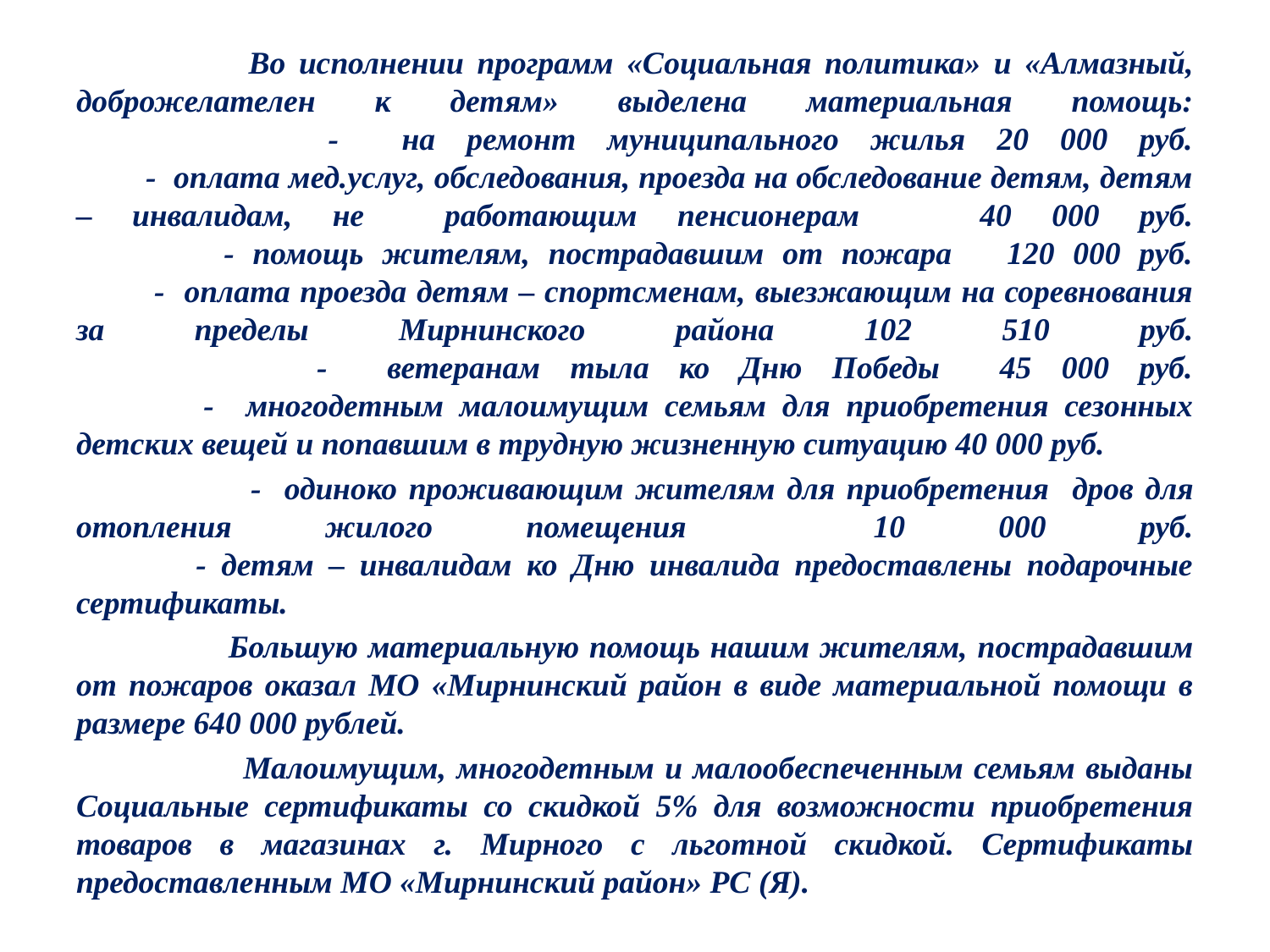

Во исполнении программ «Социальная политика» и «Алмазный, доброжелателен к детям» выделена материальная помощь:
        -  на ремонт муниципального жилья 20 000 руб.
        -  оплата мед.услуг, обследования, проезда на обследование детям, детям – инвалидам, не  работающим пенсионерам   40 000 руб.
        - помощь жителям, пострадавшим от пожара   120 000 руб.
        -  оплата проезда детям – спортсменам, выезжающим на соревнования за пределы Мирнинского района 102 510 руб.
        -  ветеранам тыла ко Дню Победы  45 000 руб.
        -  многодетным малоимущим семьям для приобретения сезонных детских вещей и попавшим в трудную жизненную ситуацию 40 000 руб.
               -  одиноко проживающим жителям для приобретения  дров для отопления жилого помещения  10 000 руб.
        - детям – инвалидам ко Дню инвалида предоставлены подарочные сертификаты.
               Большую материальную помощь нашим жителям, пострадавшим от пожаров оказал МО «Мирнинский район в виде материальной помощи в размере 640 000 рублей.
                Малоимущим, многодетным и малообеспеченным семьям выданы Социальные сертификаты со скидкой 5% для возможности приобретения товаров в магазинах г. Мирного с льготной скидкой. Сертификаты предоставленным МО «Мирнинский район» РС (Я).